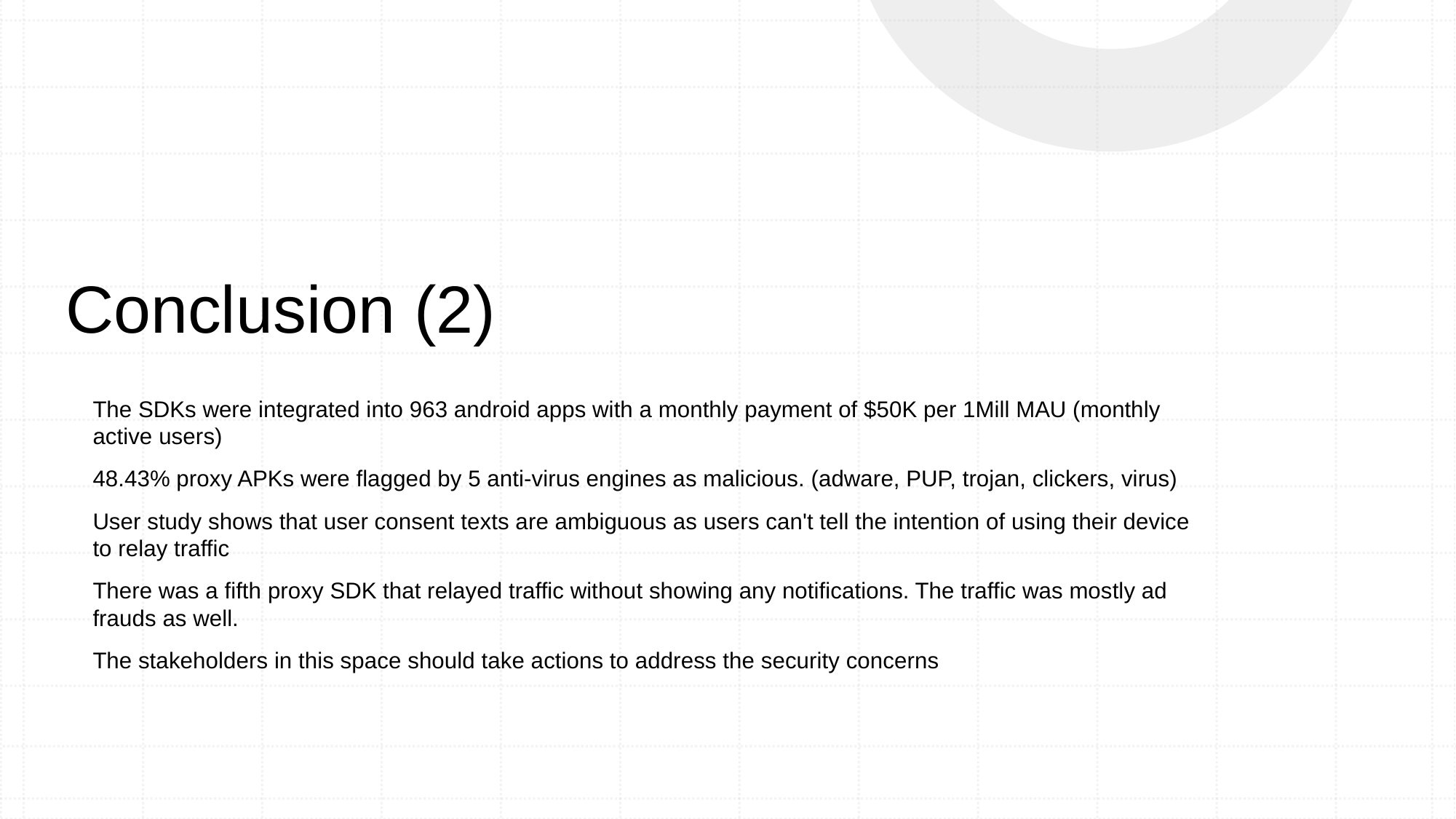

# Conclusion (2)
The SDKs were integrated into 963 android apps with a monthly payment of $50K per 1Mill MAU (monthly active users)
48.43% proxy APKs were flagged by 5 anti-virus engines as malicious. (adware, PUP, trojan, clickers, virus)
User study shows that user consent texts are ambiguous as users can't tell the intention of using their device to relay traffic
There was a fifth proxy SDK that relayed traffic without showing any notifications. The traffic was mostly ad frauds as well.
The stakeholders in this space should take actions to address the security concerns